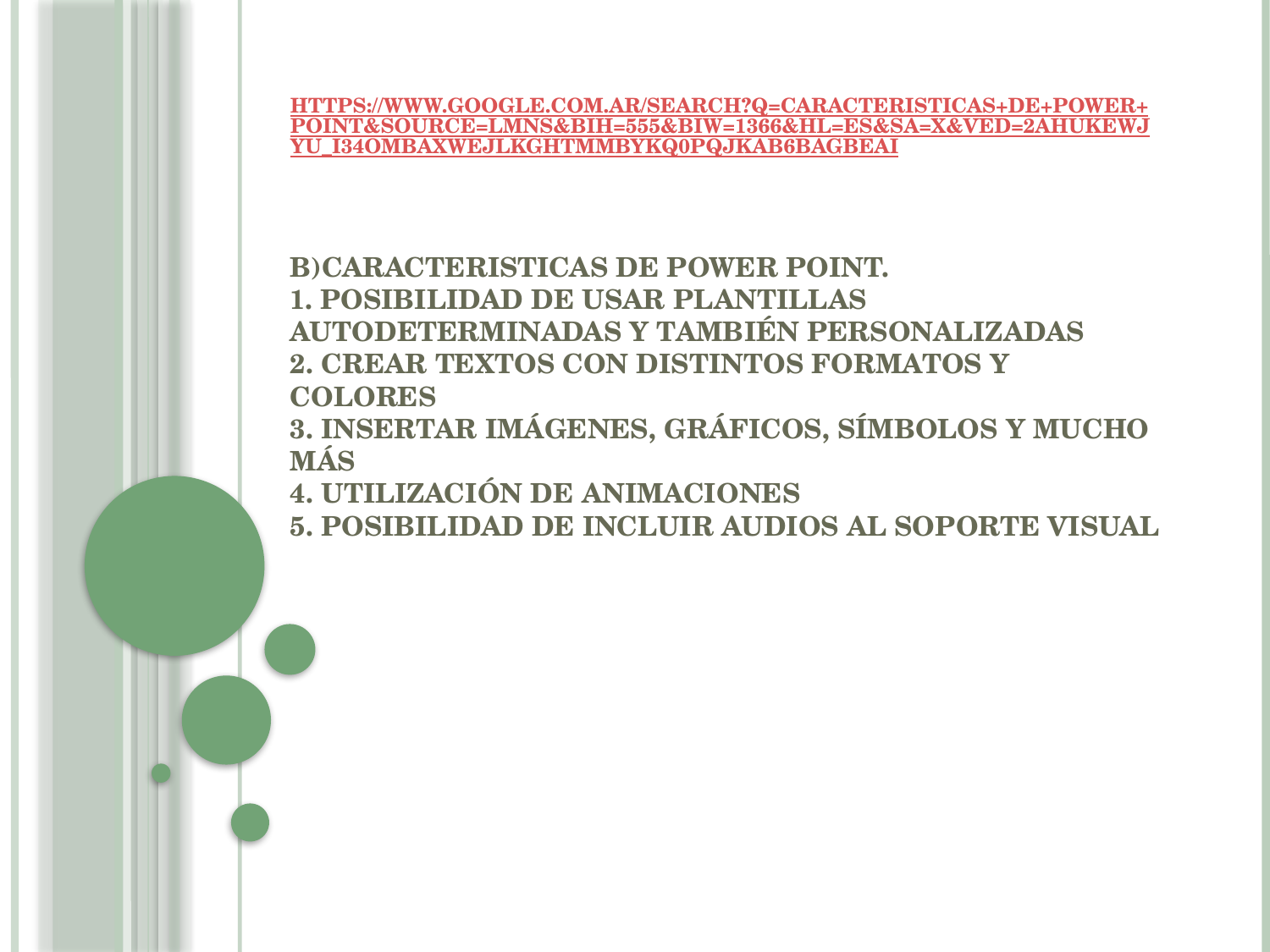

# https://www.google.com.ar/search?q=caracteristicas+de+power+point&source=lmns&bih=555&biw=1366&hl=es&sa=X&ved=2ahUKEwjyu_i34OmBAxWEJLkGHTmMBYkQ0pQJKAB6BAgBEAI B)caracteristicas de power point. 1. Posibilidad de usar plantillas autodeterminadas y también personalizadas 2. Crear textos con distintos formatos y colores 3. Insertar imágenes, gráficos, símbolos y mucho más 4. Utilización de animaciones 5. Posibilidad de incluir audios al soporte visual